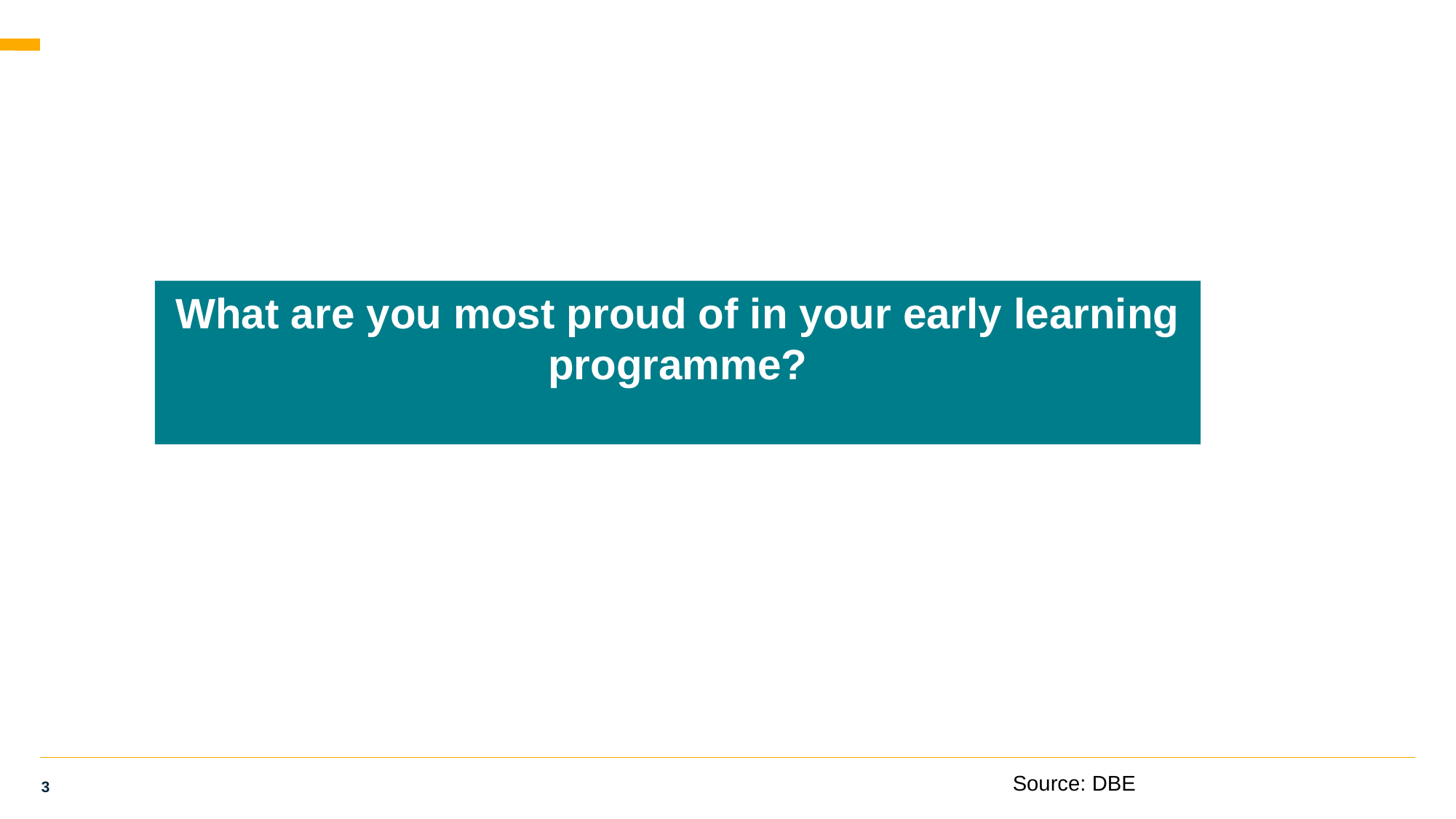

#
What are you most proud of in your early learning programme?

3
Source: DBE